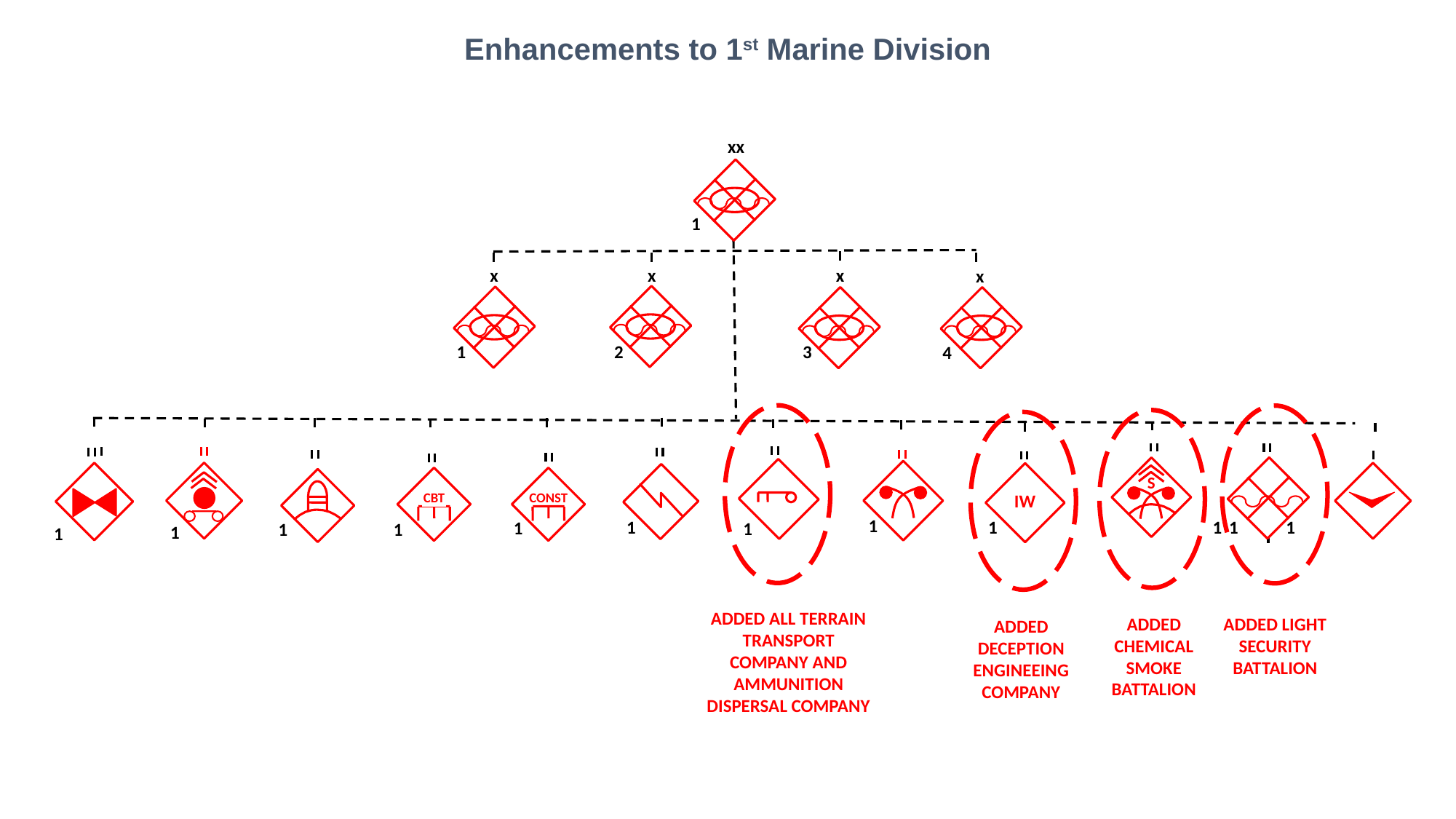

Enhancements to 1st Marine Division
xx
1

x
3
x
2
x
1
x
4

IW

S

CBT

CONST

1
1
1
1
1
1
1
1
1
1
1
1
ADDED ALL TERRAIN TRANSPORT COMPANY AND AMMUNITION DISPERSAL COMPANY
ADDED CHEMICAL SMOKE BATTALION
ADDED LIGHT SECURITY BATTALION
ADDED DECEPTION
ENGINEEING COMPANY